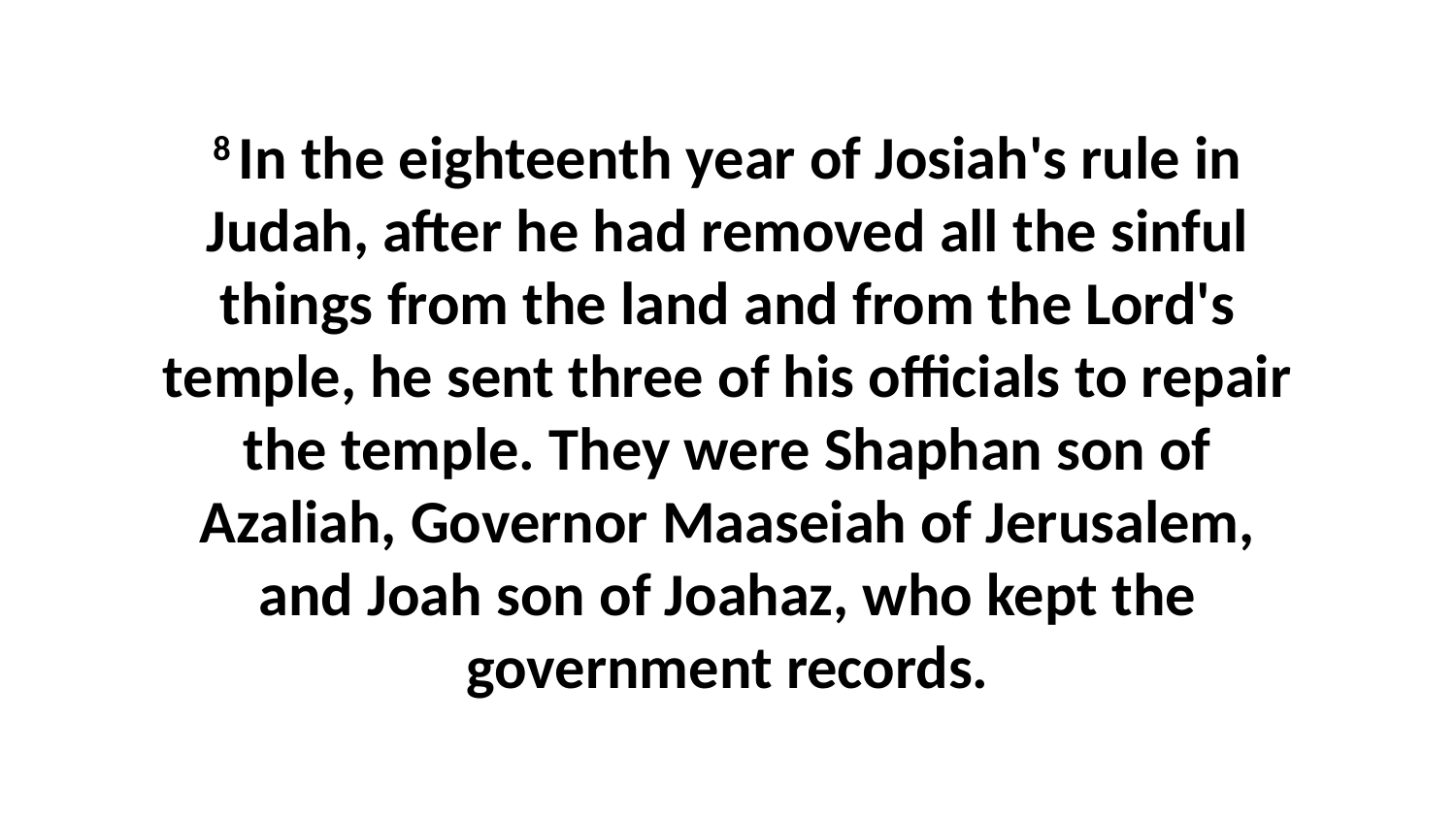

8 In the eighteenth year of Josiah's rule in Judah, after he had removed all the sinful things from the land and from the Lord's temple, he sent three of his officials to repair the temple. They were Shaphan son of Azaliah, Governor Maaseiah of Jerusalem, and Joah son of Joahaz, who kept the government records.